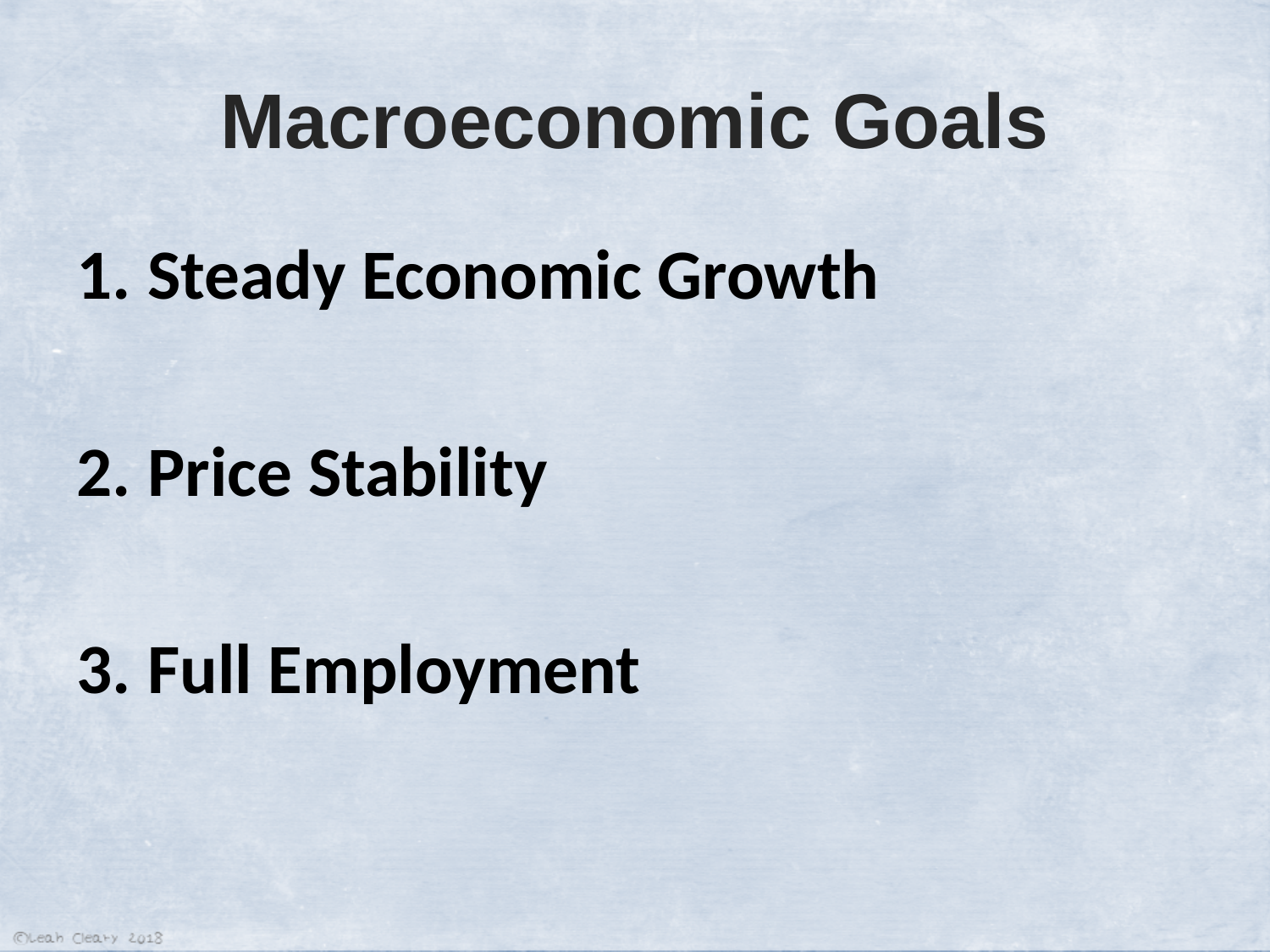

# Macroeconomic Goals
Steady Economic Growth

Price Stability

Full Employment